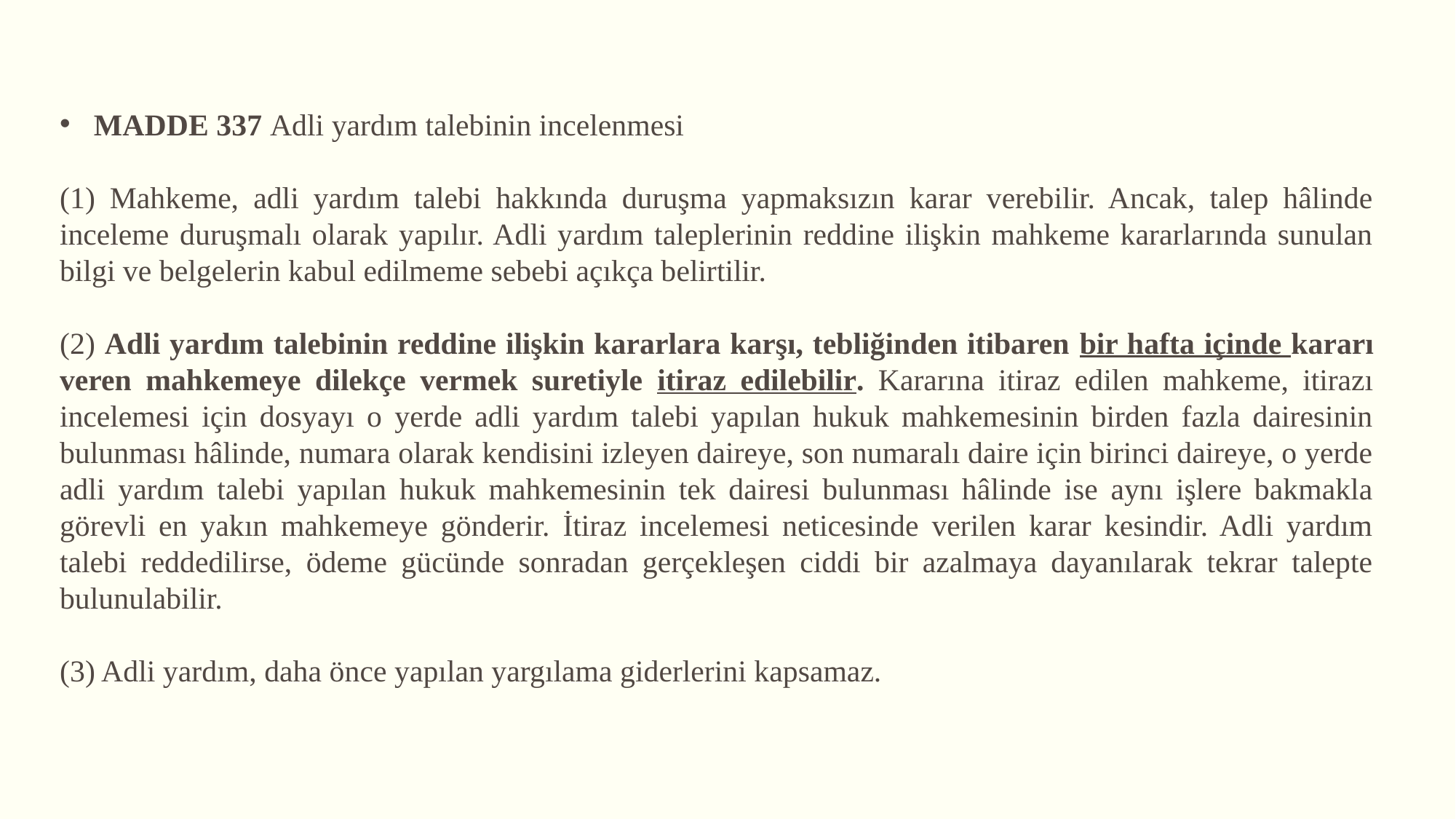

MADDE 337 Adli yardım talebinin incelenmesi

(1) Mahkeme, adli yardım talebi hakkında duruşma yapmaksızın karar verebilir. Ancak, talep hâlinde inceleme duruşmalı olarak yapılır. Adli yardım taleplerinin reddine ilişkin mahkeme kararlarında sunulan bilgi ve belgelerin kabul edilmeme sebebi açıkça belirtilir.

(2) Adli yardım talebinin reddine ilişkin kararlara karşı, tebliğinden itibaren bir hafta içinde kararı veren mahkemeye dilekçe vermek suretiyle itiraz edilebilir. Kararına itiraz edilen mahkeme, itirazı incelemesi için dosyayı o yerde adli yardım talebi yapılan hukuk mahkemesinin birden fazla dairesinin bulunması hâlinde, numara olarak kendisini izleyen daireye, son numaralı daire için birinci daireye, o yerde adli yardım talebi yapılan hukuk mahkemesinin tek dairesi bulunması hâlinde ise aynı işlere bakmakla görevli en yakın mahkemeye gönderir. İtiraz incelemesi neticesinde verilen karar kesindir. Adli yardım talebi reddedilirse, ödeme gücünde sonradan gerçekleşen ciddi bir azalmaya dayanılarak tekrar talepte bulunulabilir.

(3) Adli yardım, daha önce yapılan yargılama giderlerini kapsamaz.